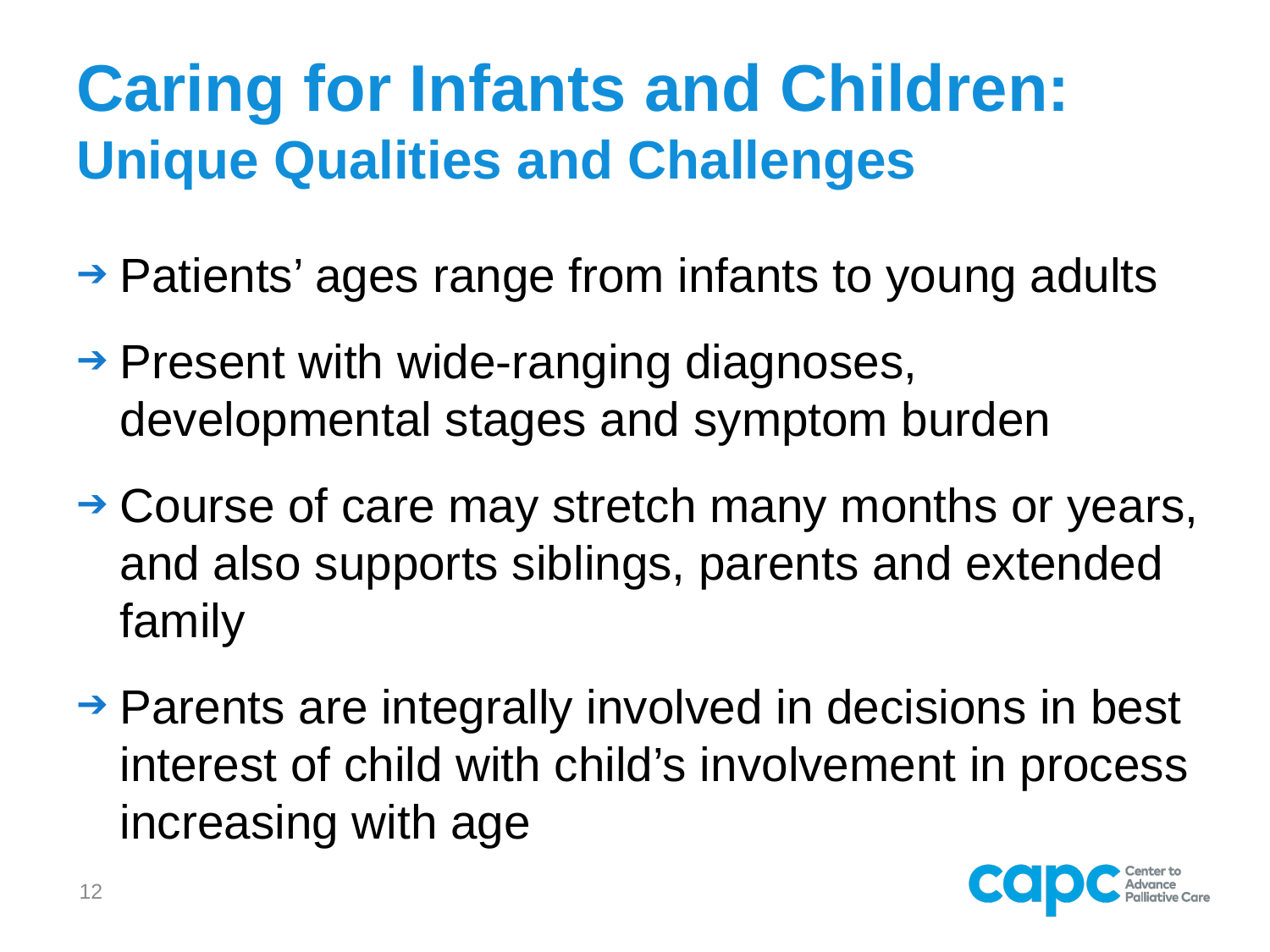

# Caring for Infants and Children: Unique Qualities and Challenges
Patients’ ages range from infants to young adults

Present with wide-ranging diagnoses, developmental stages and symptom burden

Course of care may stretch many months or years, and also supports siblings, parents and extended family

Parents are integrally involved in decisions in best interest of child with child’s involvement in process increasing with age
12